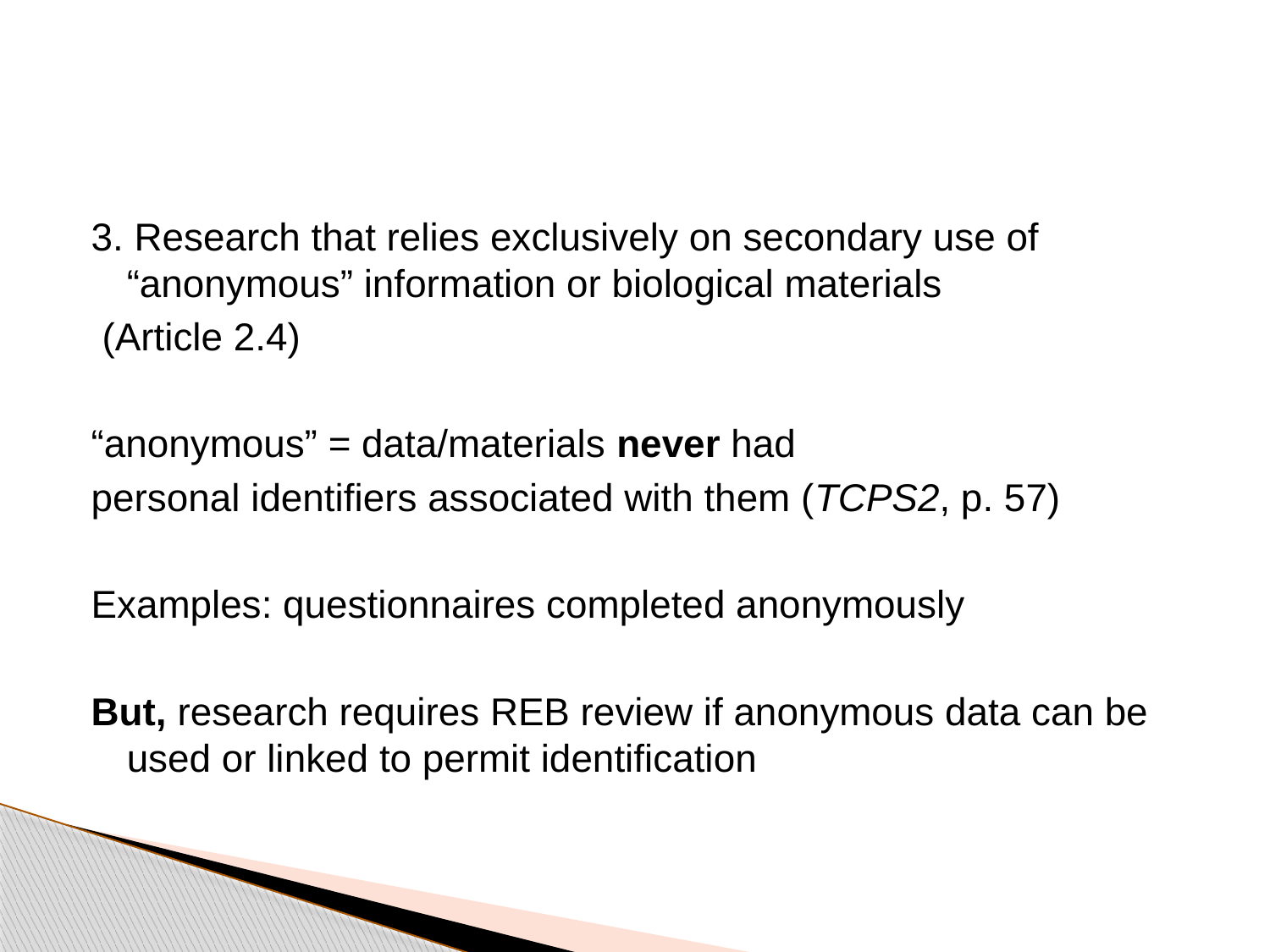

#
3. Research that relies exclusively on secondary use of “anonymous” information or biological materials
 (Article 2.4)

“anonymous” = data/materials never had
personal identifiers associated with them (TCPS2, p. 57)

Examples: questionnaires completed anonymously

But, research requires REB review if anonymous data can be used or linked to permit identification